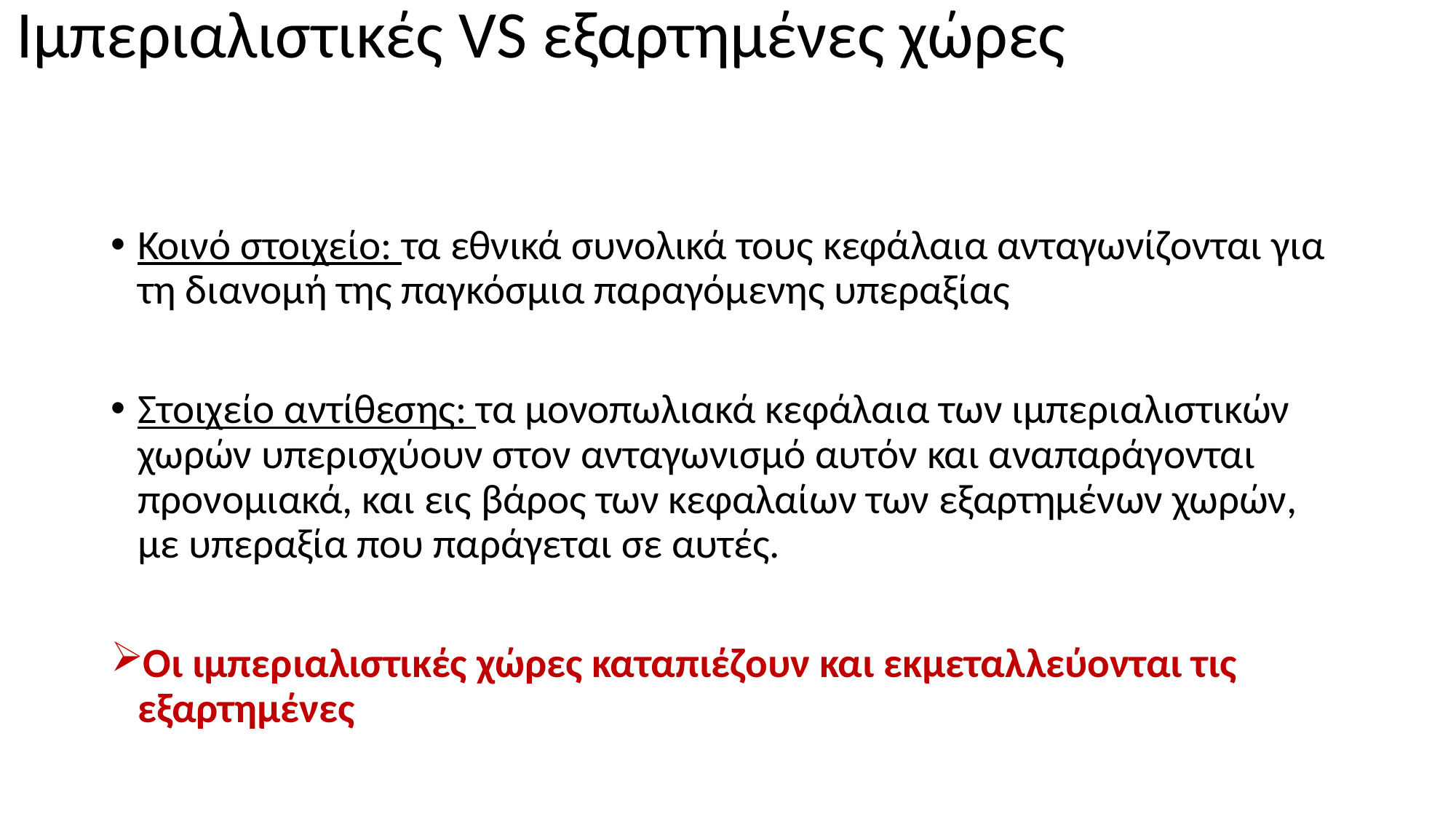

Ιμπεριαλιστικές VS εξαρτημένες χώρες
Κοινό στοιχείο: τα εθνικά συνολικά τους κεφάλαια ανταγωνίζονται για τη διανομή της παγκόσμια παραγόμενης υπεραξίας

Στοιχείο αντίθεσης: τα μονοπωλιακά κεφάλαια των ιμπεριαλιστικών χωρών υπερισχύουν στον ανταγωνισμό αυτόν και αναπαράγονται προνομιακά, και εις βάρος των κεφαλαίων των εξαρτημένων χωρών, με υπεραξία που παράγεται σε αυτές.

Οι ιμπεριαλιστικές χώρες καταπιέζουν και εκμεταλλεύονται τις εξαρτημένες